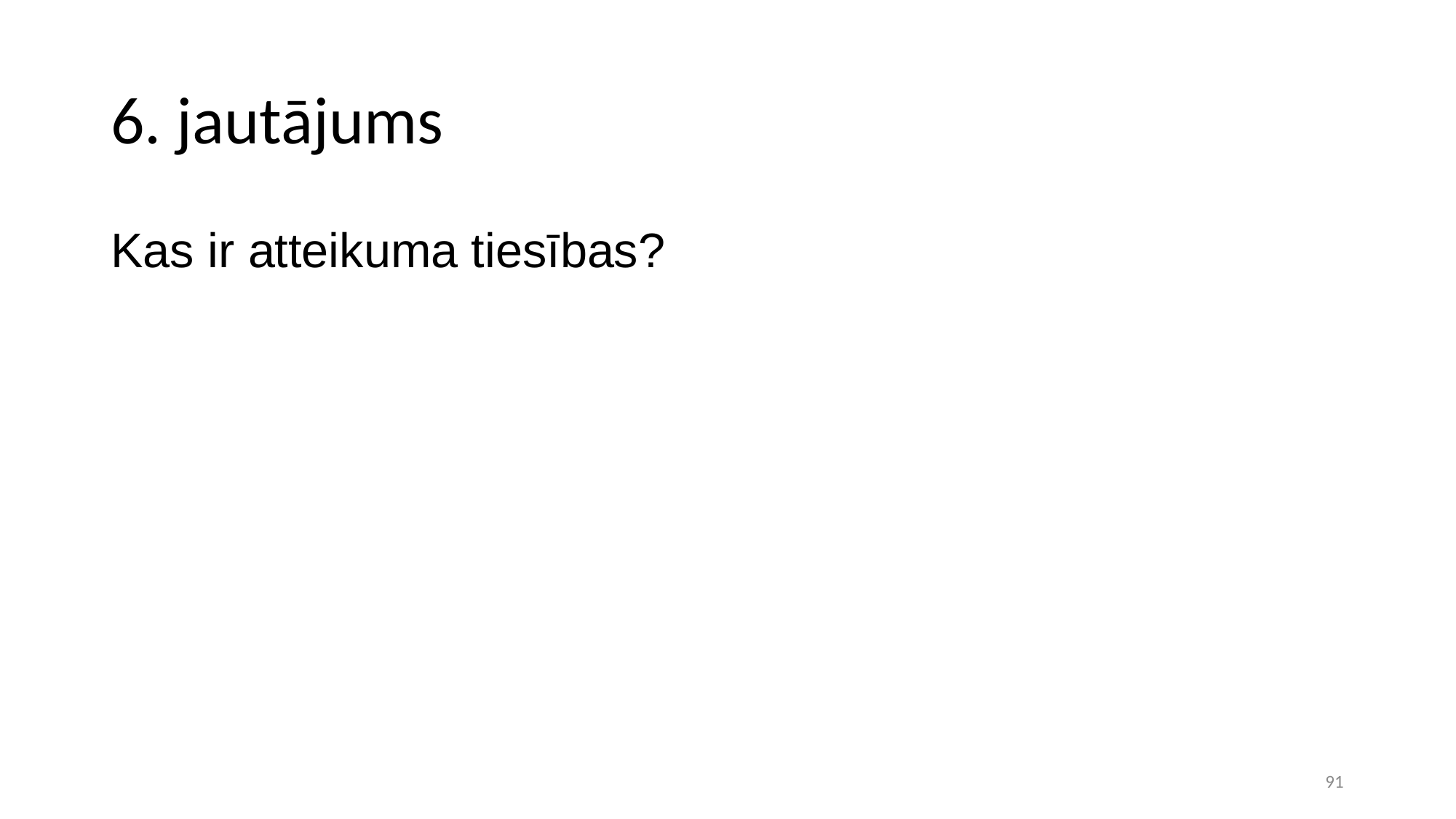

6. jautājums
Kas ir atteikuma tiesības?
91